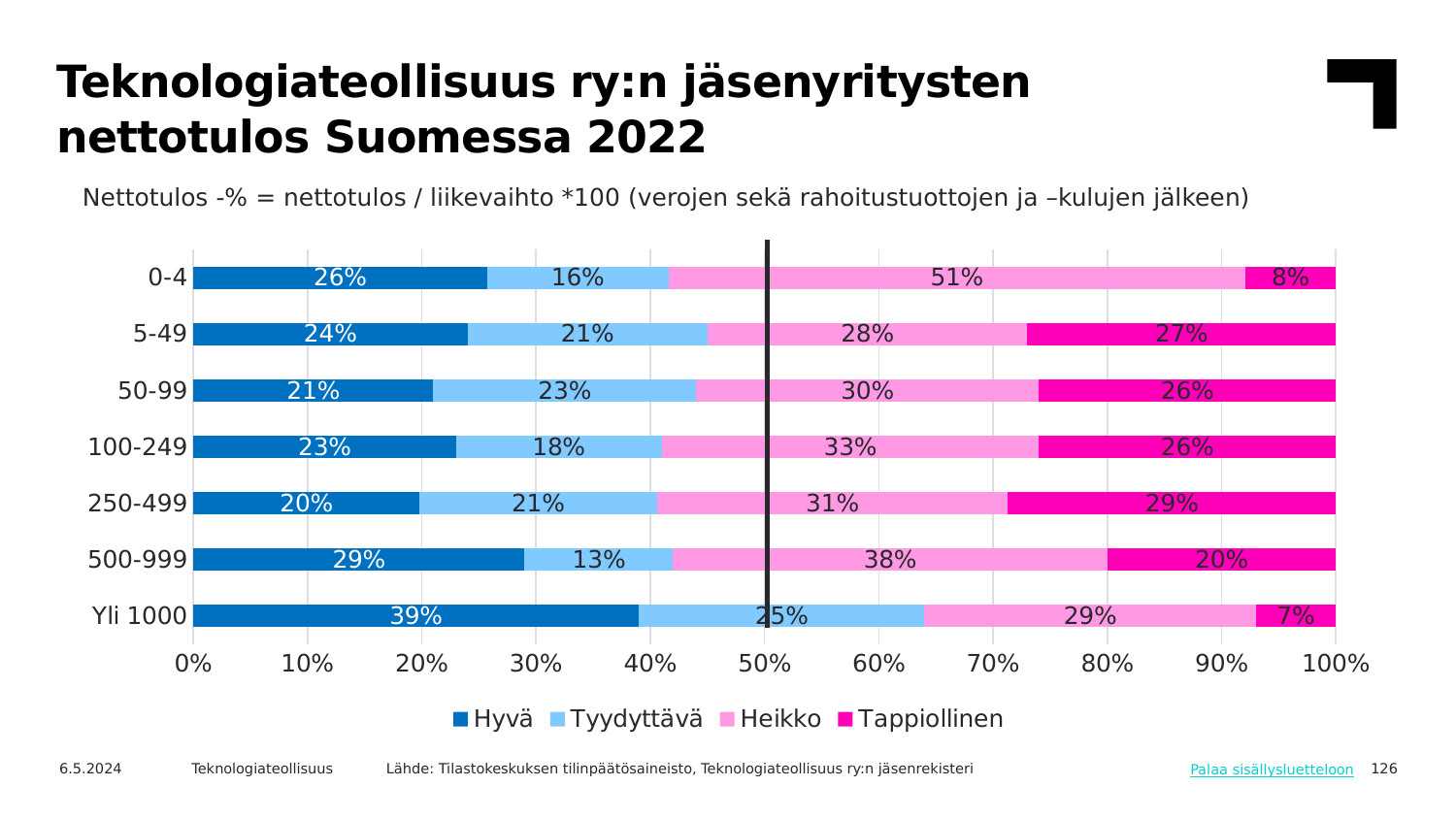

Teknologiateollisuus ry:n jäsenyritysten nettotulos Suomessa 2022
Nettotulos -% = nettotulos / liikevaihto *100 (verojen sekä rahoitustuottojen ja –kulujen jälkeen)

### Chart

| Category | Hyvä | Tyydyttävä | Heikko | Tappiollinen |
|---|---|---|---|---|
| Yli 1000 | 0.39 | 0.25 | 0.29 | 0.07 |
| 500-999 | 0.29 | 0.13 | 0.38 | 0.2 |
| 250-499 | 0.2 | 0.21 | 0.31 | 0.29 |
| 100-249 | 0.23 | 0.18 | 0.33 | 0.26 |
| 50-99 | 0.21 | 0.23 | 0.3 | 0.26 |
| 5-49 | 0.24 | 0.21 | 0.28 | 0.27 |
| 0-4 | 0.26 | 0.16 | 0.51 | 0.08 |
Lähde: Tilastokeskuksen tilinpäätösaineisto, Teknologiateollisuus ry:n jäsenrekisteri

6.5.2024
Teknologiateollisuus
126
Palaa sisällysluetteloon